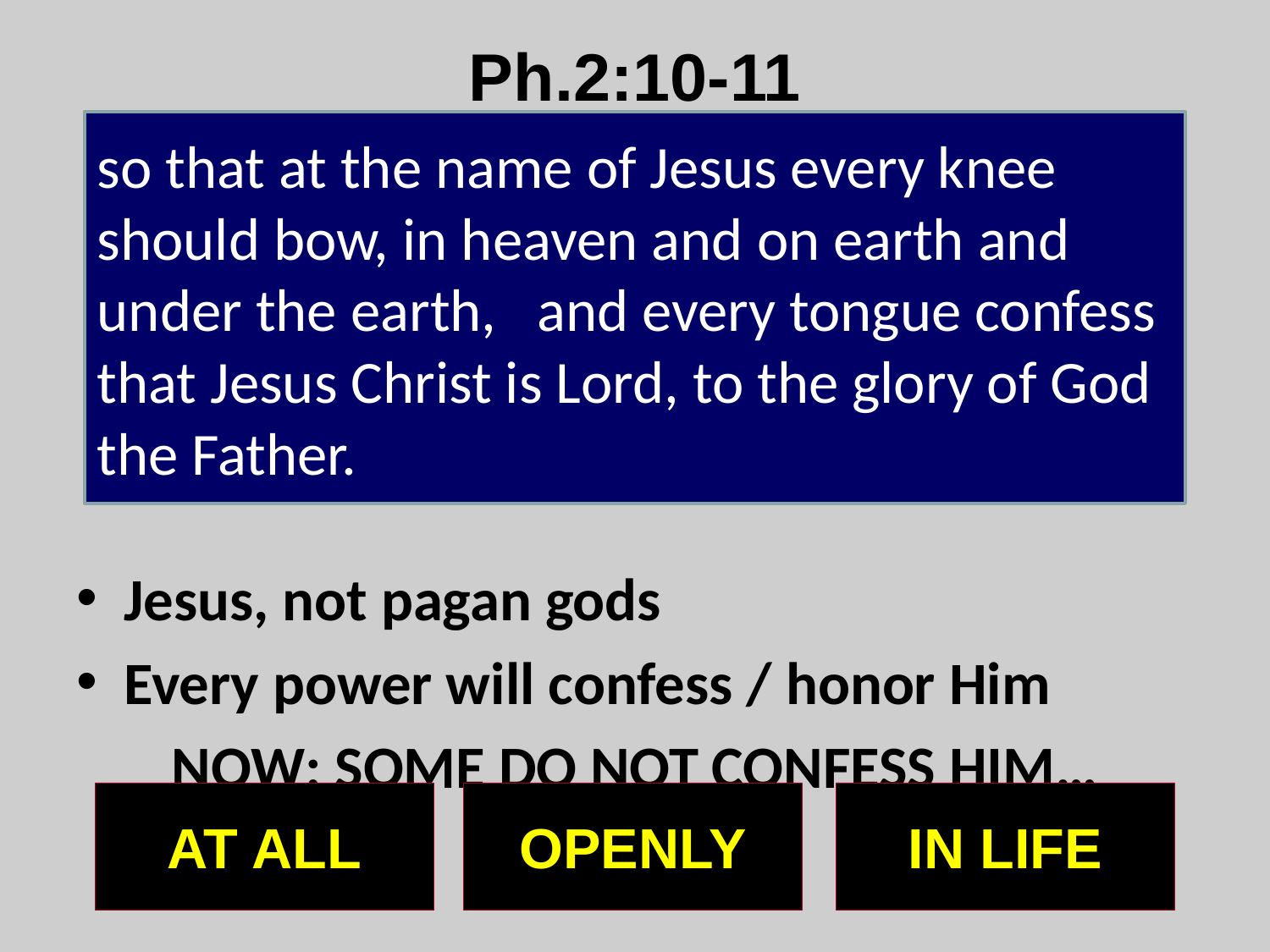

# Ph.2:10-11

Jesus, not pagan gods
Every power will confess / honor Him
NOW: SOME DO NOT CONFESS HIM…

so that at the name of Jesus every knee should bow, in heaven and on earth and under the earth,   and every tongue confess that Jesus Christ is Lord, to the glory of God the Father.
AT ALL
OPENLY
IN LIFE